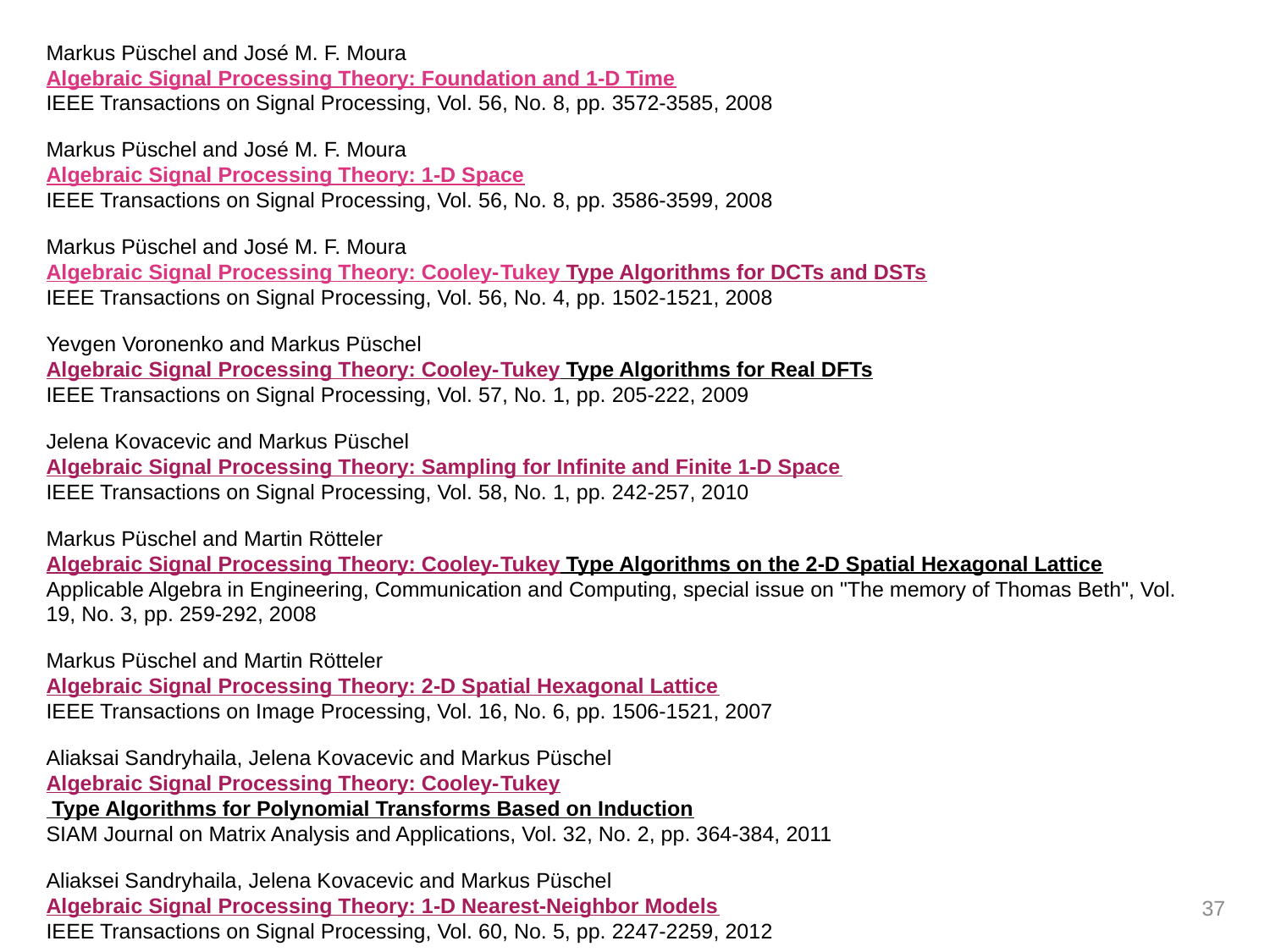

Markus Püschel and José M. F. Moura
Algebraic Signal Processing Theory: Foundation and 1-D Time
IEEE Transactions on Signal Processing, Vol. 56, No. 8, pp. 3572-3585, 2008
Markus Püschel and José M. F. Moura
Algebraic Signal Processing Theory: 1-D Space
IEEE Transactions on Signal Processing, Vol. 56, No. 8, pp. 3586-3599, 2008
Markus Püschel and José M. F. Moura
Algebraic Signal Processing Theory: Cooley-Tukey Type Algorithms for DCTs and DSTs
IEEE Transactions on Signal Processing, Vol. 56, No. 4, pp. 1502-1521, 2008
Yevgen Voronenko and Markus Püschel
Algebraic Signal Processing Theory: Cooley-Tukey Type Algorithms for Real DFTs
IEEE Transactions on Signal Processing, Vol. 57, No. 1, pp. 205-222, 2009
Jelena Kovacevic and Markus Püschel
Algebraic Signal Processing Theory: Sampling for Infinite and Finite 1-D Space
IEEE Transactions on Signal Processing, Vol. 58, No. 1, pp. 242-257, 2010
Markus Püschel and Martin Rötteler
Algebraic Signal Processing Theory: Cooley-Tukey Type Algorithms on the 2-D Spatial Hexagonal Lattice
Applicable Algebra in Engineering, Communication and Computing, special issue on "The memory of Thomas Beth", Vol. 19, No. 3, pp. 259-292, 2008
Markus Püschel and Martin Rötteler
Algebraic Signal Processing Theory: 2-D Spatial Hexagonal Lattice
IEEE Transactions on Image Processing, Vol. 16, No. 6, pp. 1506-1521, 2007
Aliaksai Sandryhaila, Jelena Kovacevic and Markus Püschel
Algebraic Signal Processing Theory: Cooley-Tukey Type Algorithms for Polynomial Transforms Based on Induction
SIAM Journal on Matrix Analysis and Applications, Vol. 32, No. 2, pp. 364-384, 2011
Aliaksei Sandryhaila, Jelena Kovacevic and Markus Püschel 
Algebraic Signal Processing Theory: 1-D Nearest-Neighbor Models 
IEEE Transactions on Signal Processing, Vol. 60, No. 5, pp. 2247-2259, 2012
37